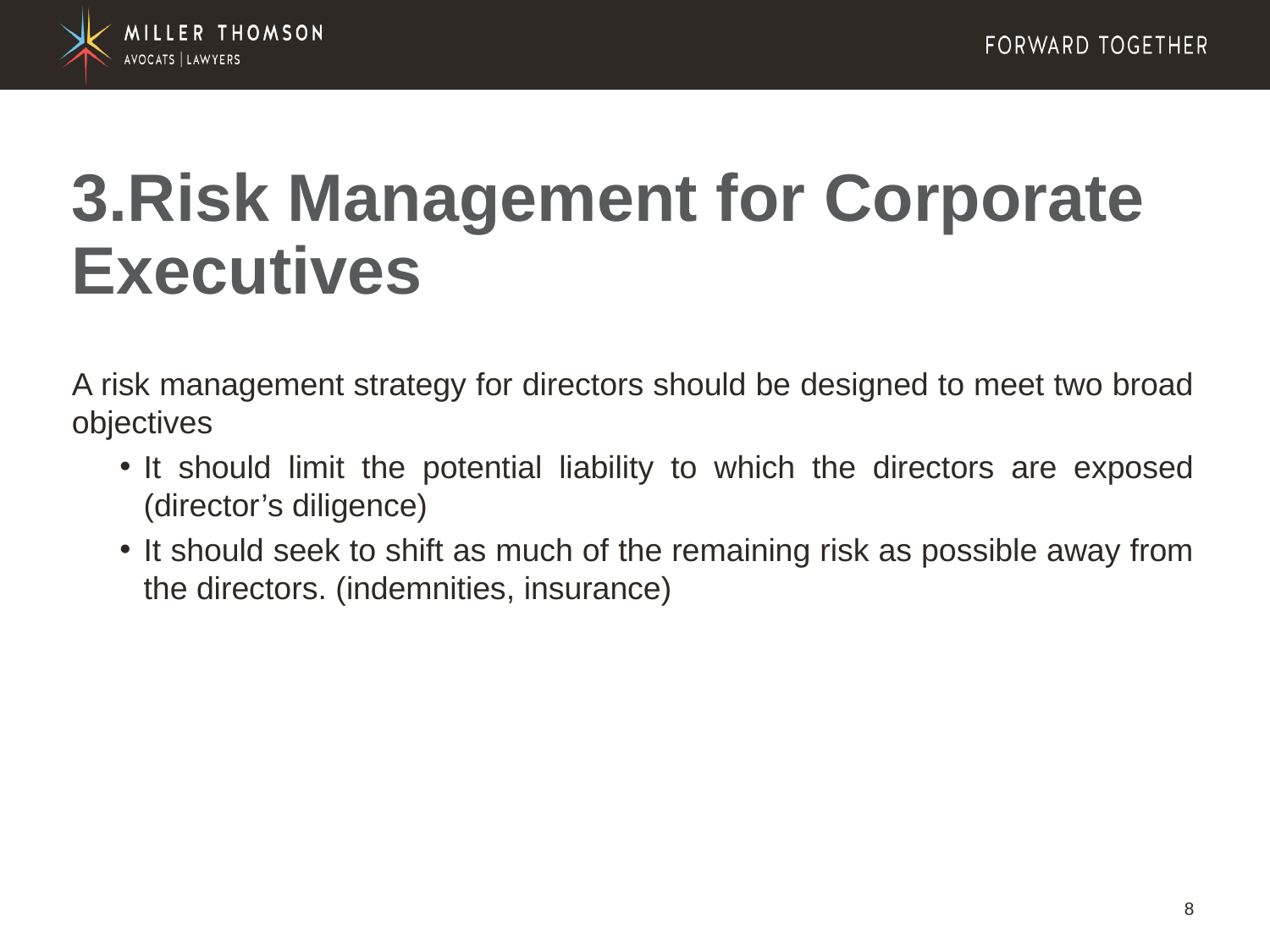

# 3.Risk Management for Corporate Executives

A risk management strategy for directors should be designed to meet two broad objectives
It should limit the potential liability to which the directors are exposed (director’s diligence)
It should seek to shift as much of the remaining risk as possible away from the directors. (indemnities, insurance)